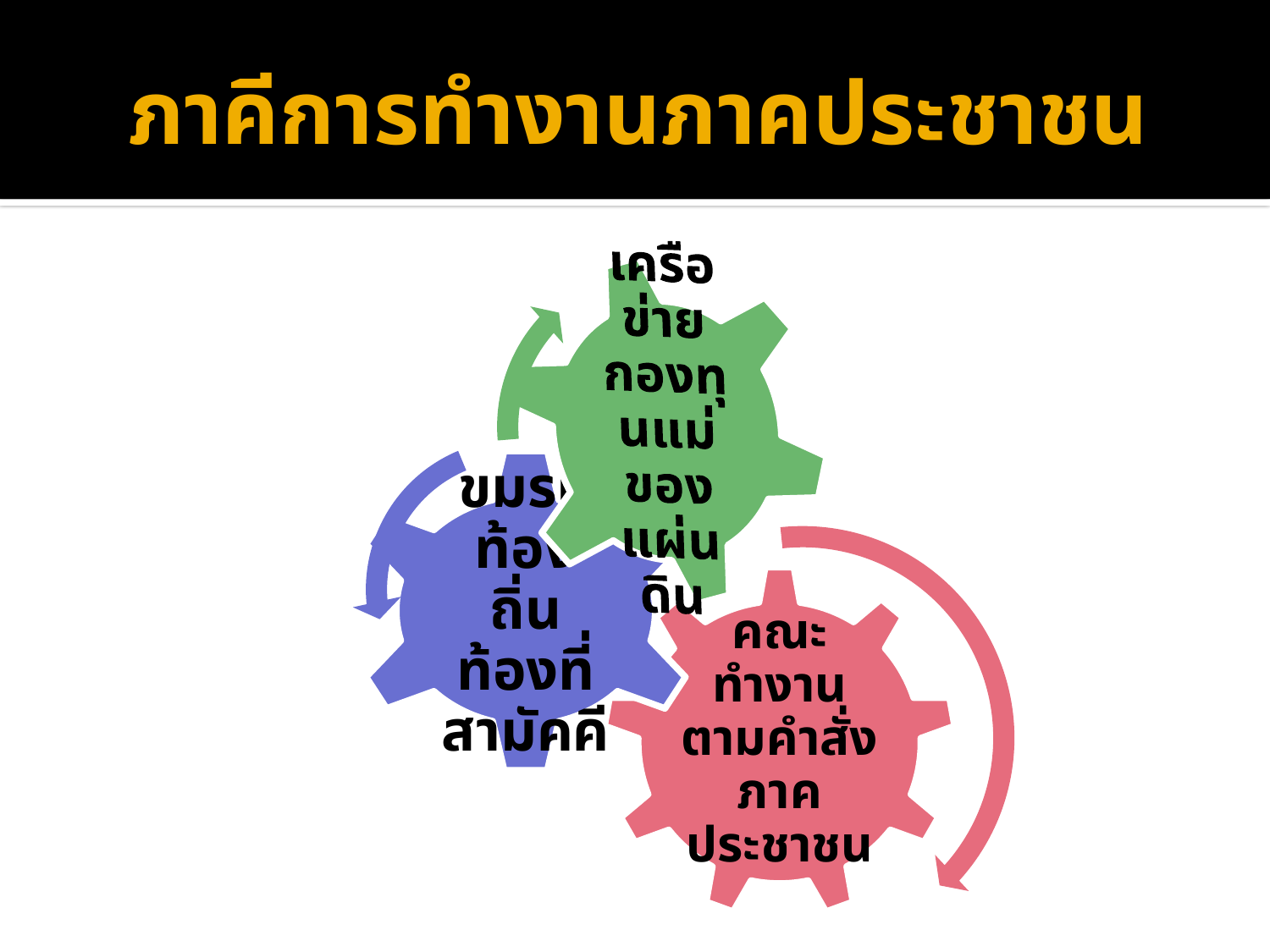

# ภาคีการทำงานภาคประชาชน
คณะทำงานตามคำสั่งภาคประชาชน
ขมรมท้องถิ่นท้องที่สามัคคี
เครือข่ายกองทุนแม่ของแผ่นดิน